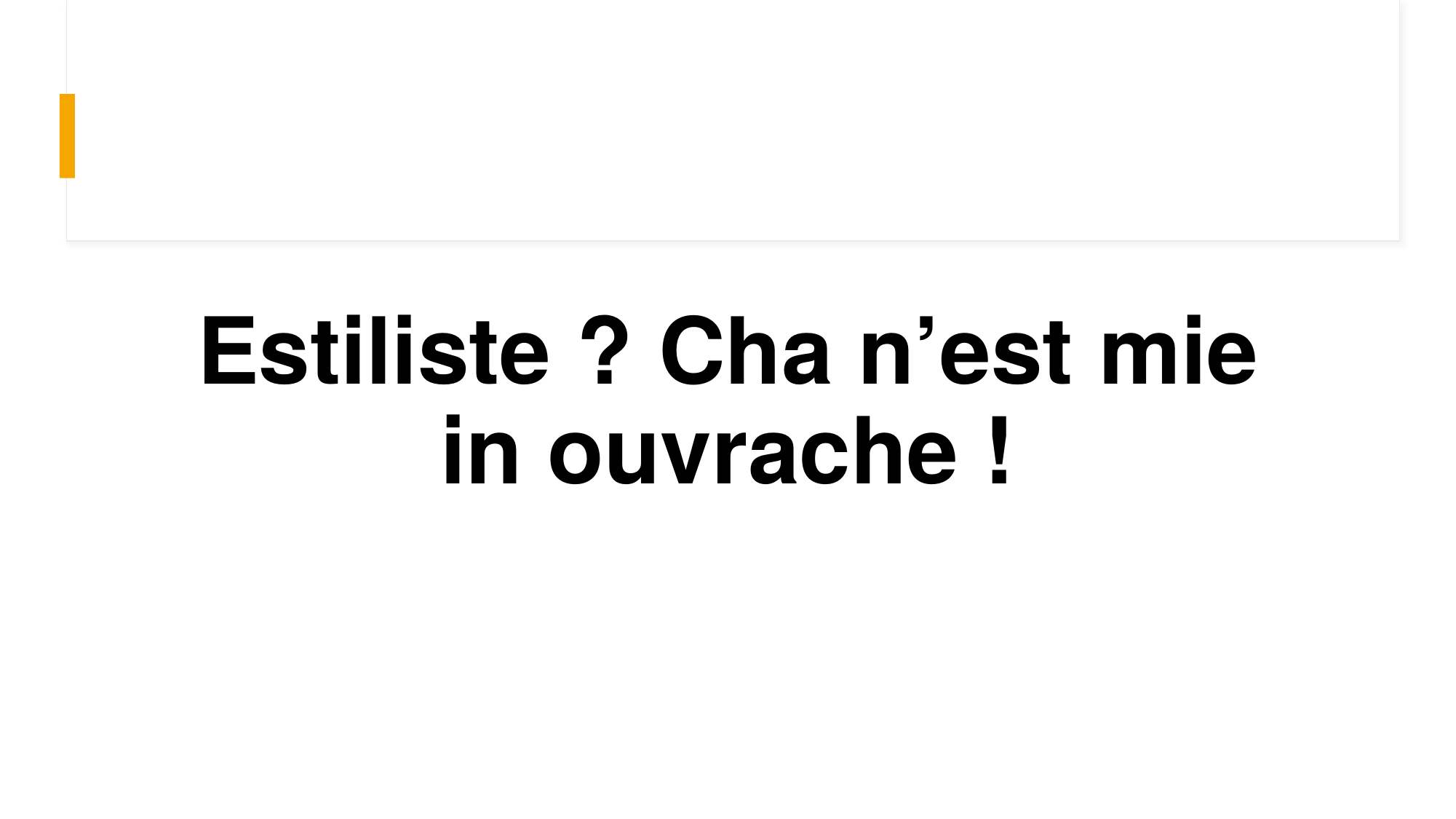

# Estiliste ? Cha n’est mie in ouvrache !